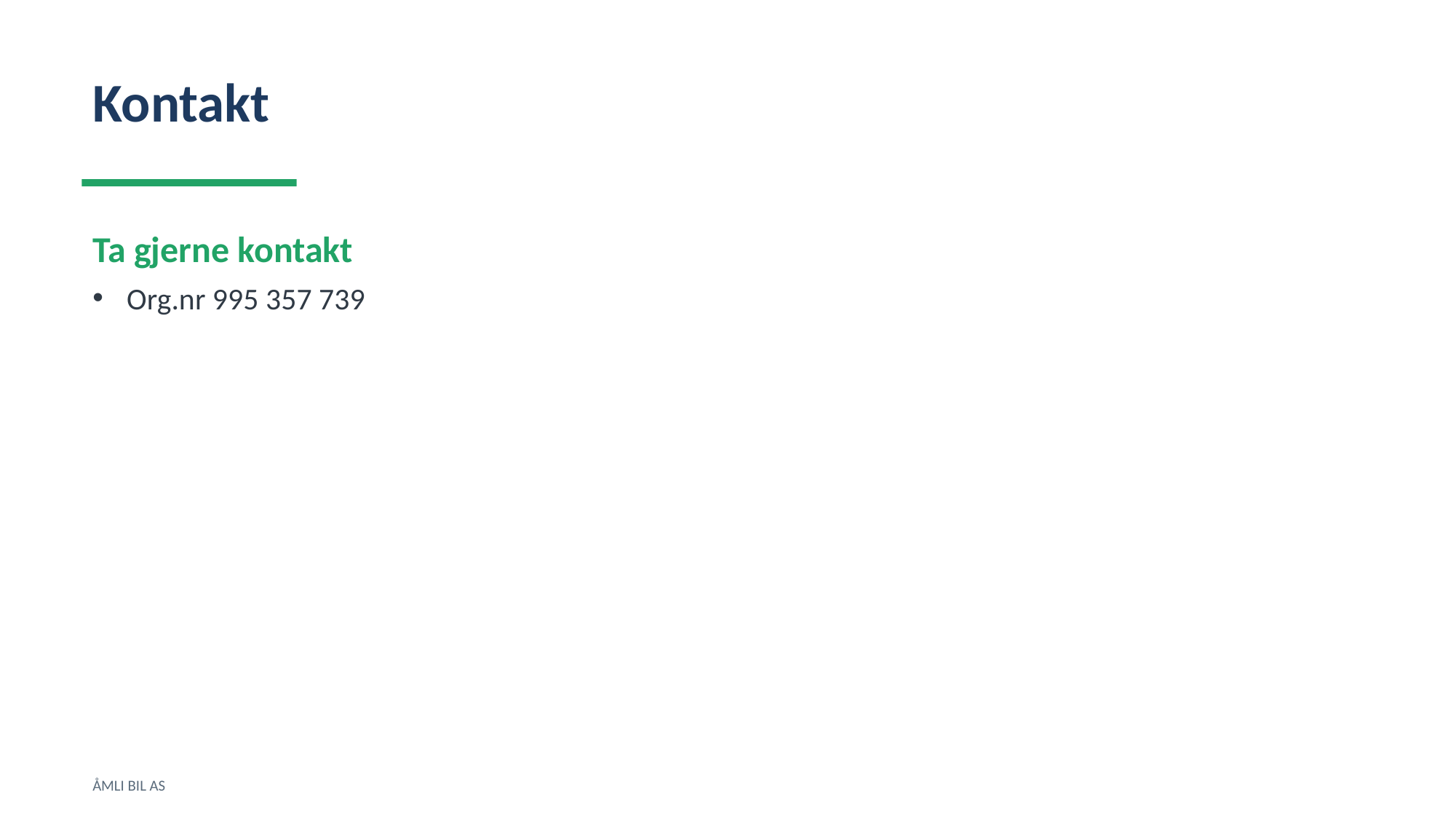

Kontakt

Ta gjerne kontakt
Org.nr 995 357 739
ÅMLI BIL AS